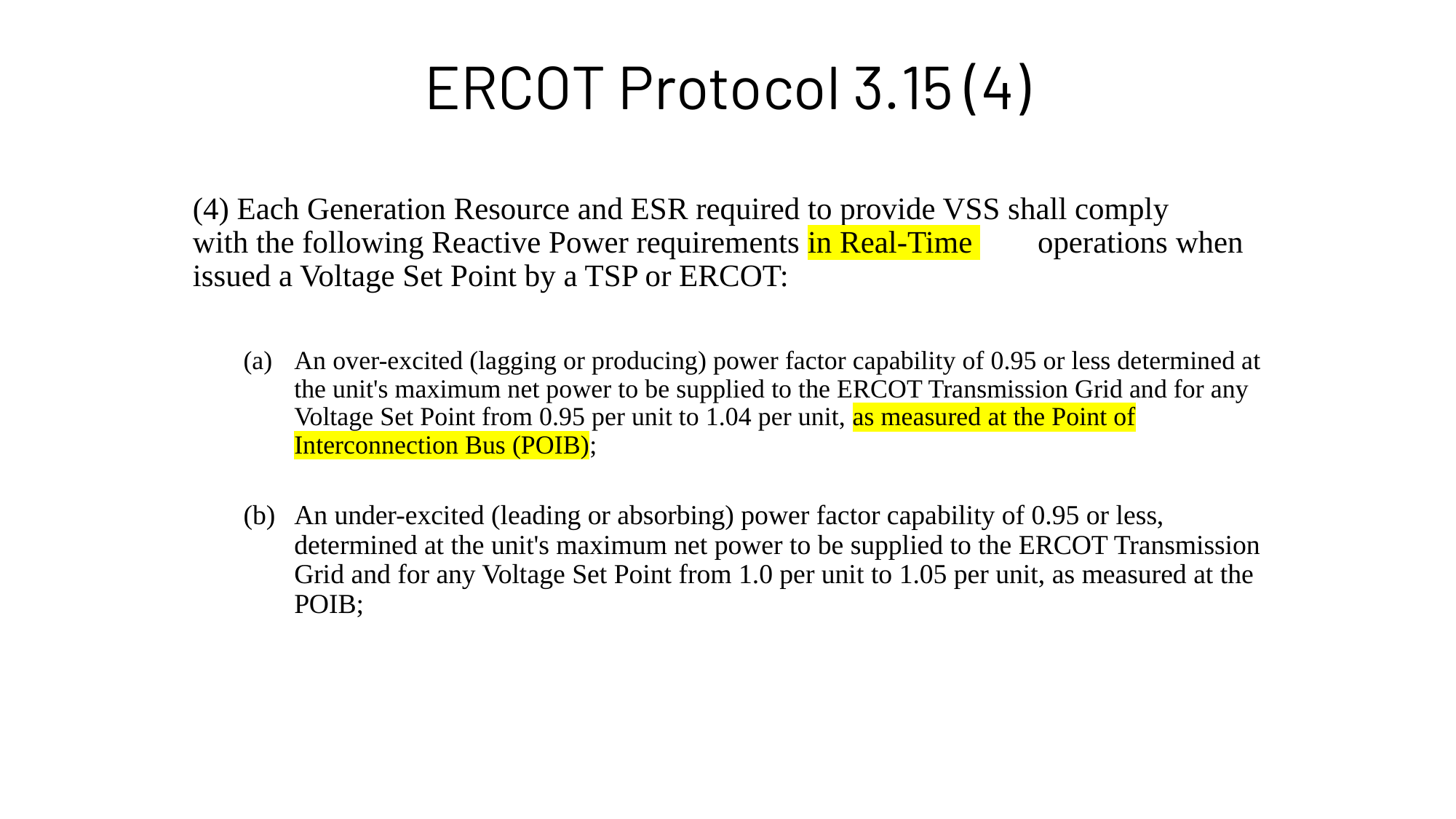

# ERCOT Protocol 3.15 (4)
(4) Each Generation Resource and ESR required to provide VSS shall comply 	with the following Reactive Power requirements in Real-Time 	operations when issued a Voltage Set Point by a TSP or ERCOT:

An over-excited (lagging or producing) power factor capability of 0.95 or less determined at the unit's maximum net power to be supplied to the ERCOT Transmission Grid and for any Voltage Set Point from 0.95 per unit to 1.04 per unit, as measured at the Point of Interconnection Bus (POIB);

An under-excited (leading or absorbing) power factor capability of 0.95 or less, determined at the unit's maximum net power to be supplied to the ERCOT Transmission Grid and for any Voltage Set Point from 1.0 per unit to 1.05 per unit, as measured at the POIB;